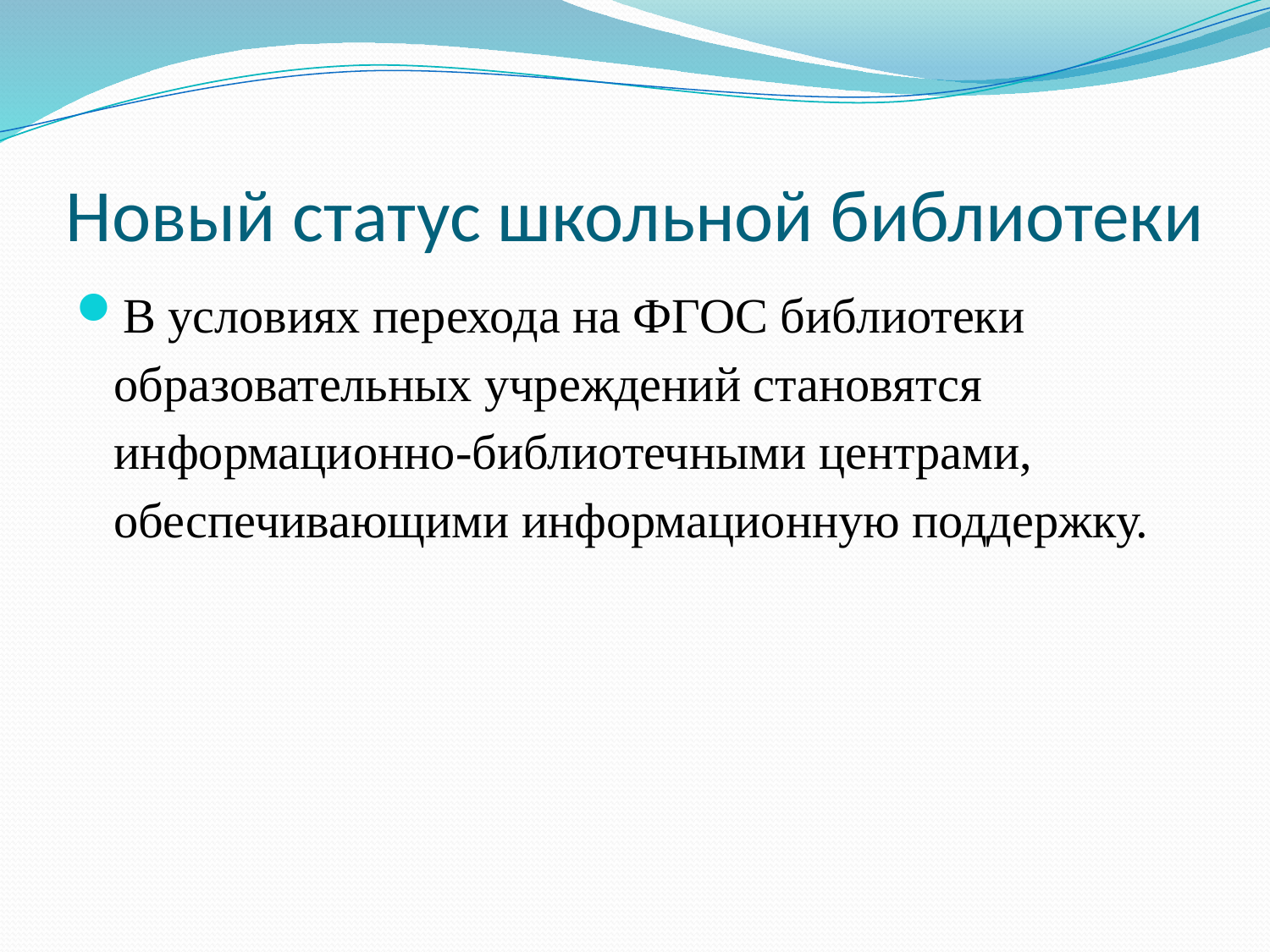

# Новый статус школьной библиотеки
В условиях перехода на ФГОС библиотеки образовательных учреждений становятся информационно-библиотечными центрами, обеспечивающими информационную поддержку.